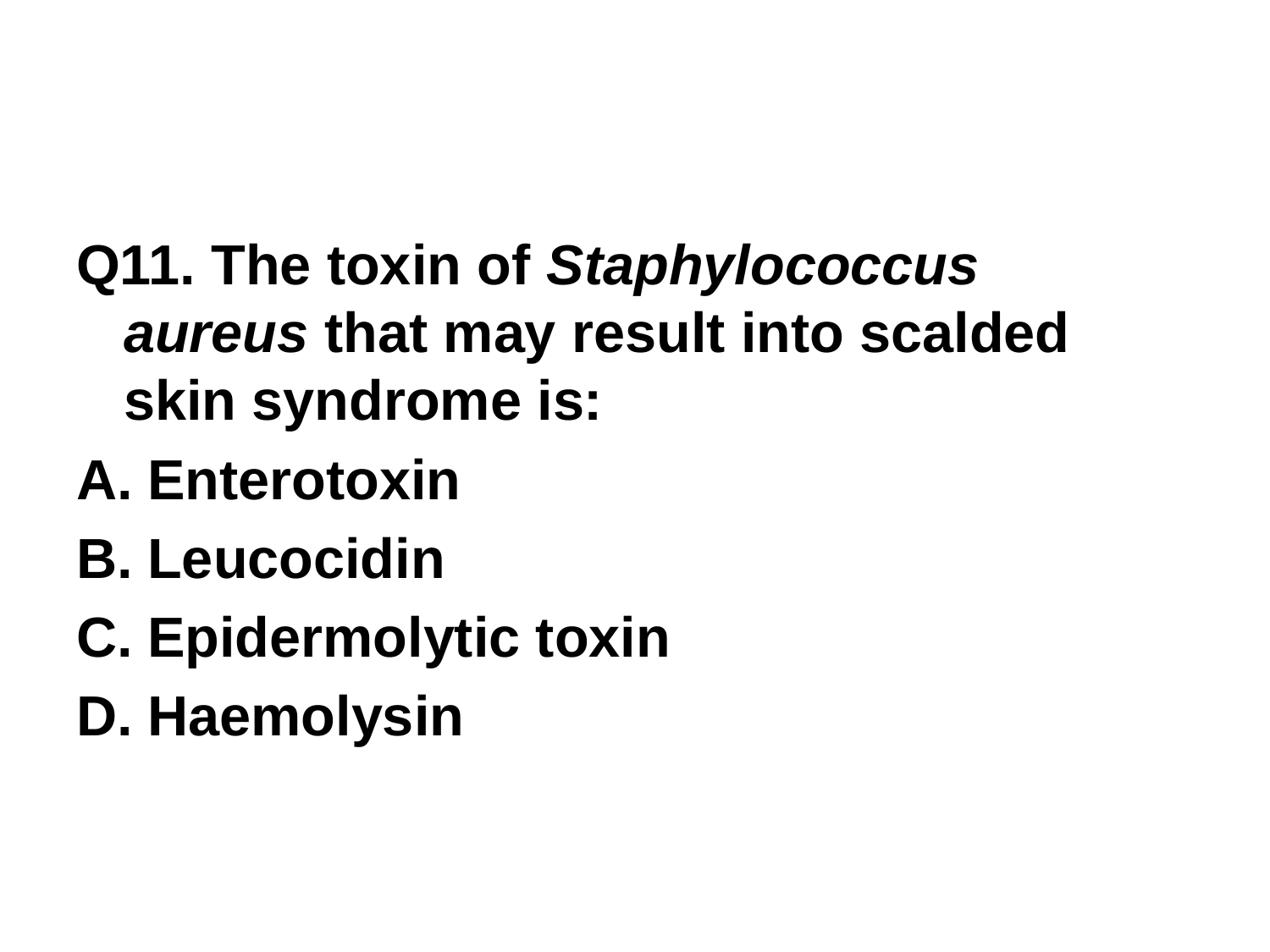

#
Q11. The toxin of Staphylococcus aureus that may result into scalded skin syndrome is:
Enterotoxin
Leucocidin
Epidermolytic toxin
Haemolysin